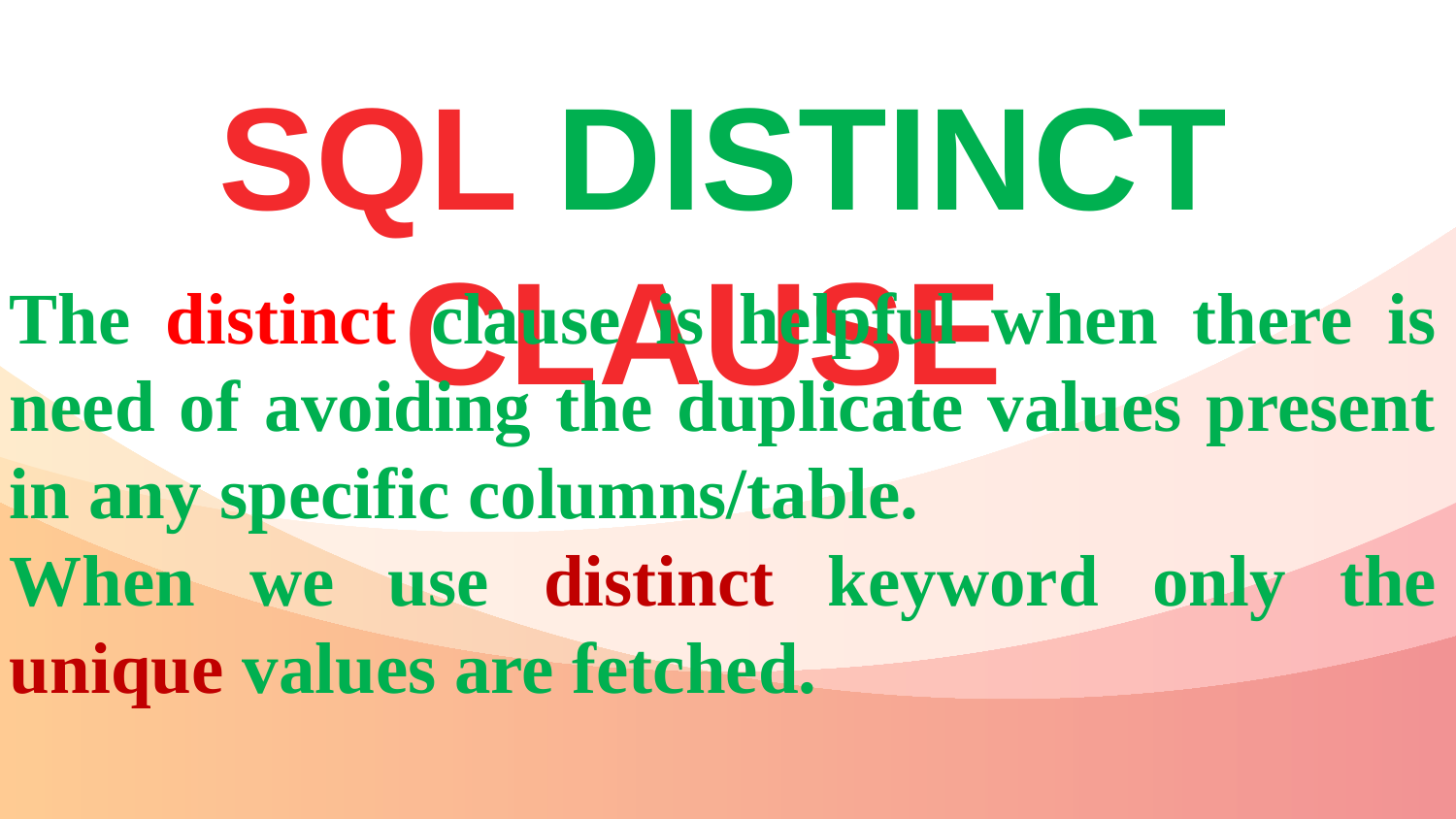

SQL DISTINCT CLAUSE
The distinct clause is helpful when there is need of avoiding the duplicate values present in any specific columns/table.
When we use distinct keyword only the unique values are fetched.